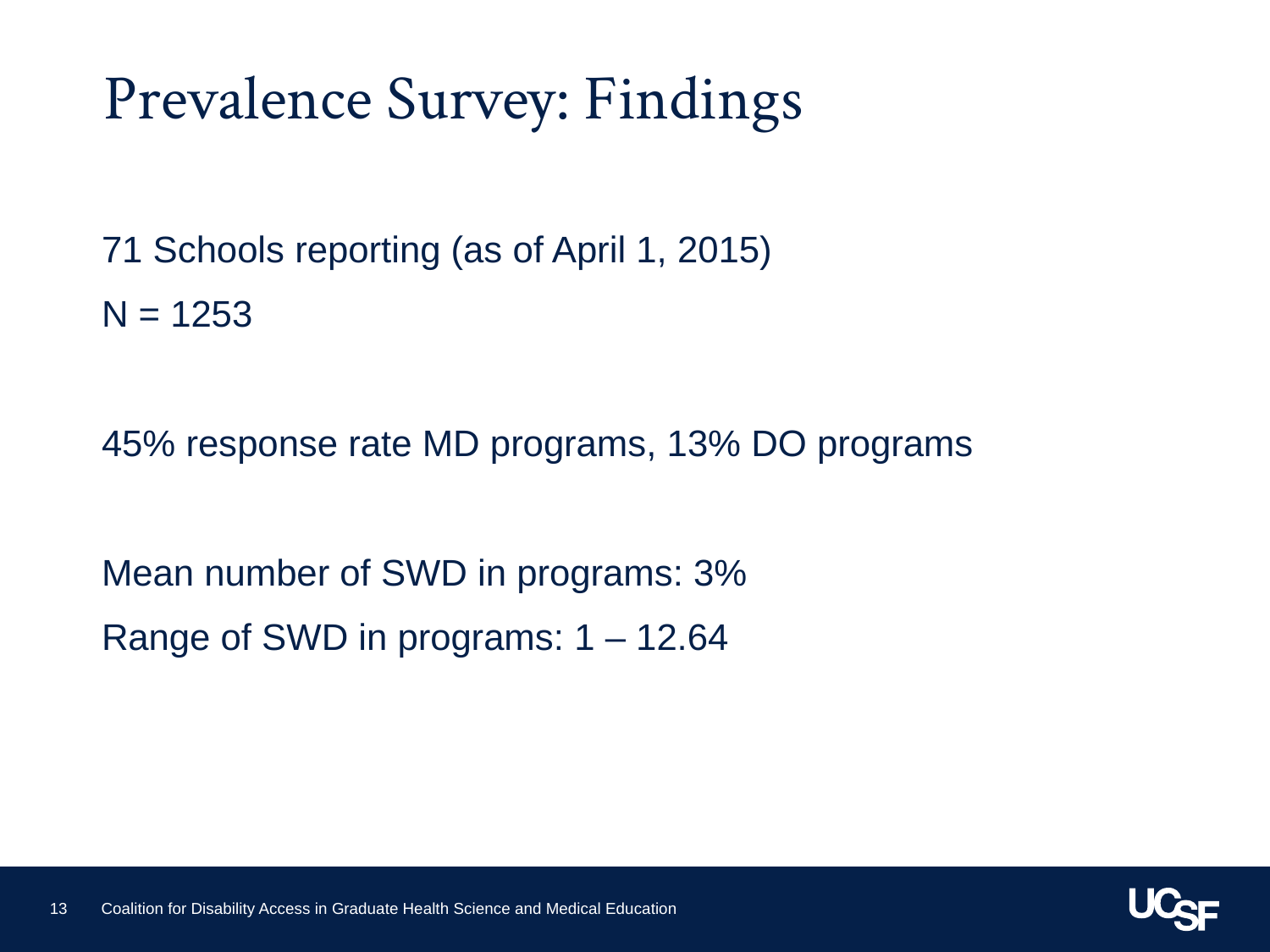

# Prevalence Survey: Findings

71 Schools reporting (as of April 1, 2015)
N = 1253

45% response rate MD programs, 13% DO programs

Mean number of SWD in programs: 3%
Range of SWD in programs: 1 – 12.64
13
Coalition for Disability Access in Graduate Health Science and Medical Education